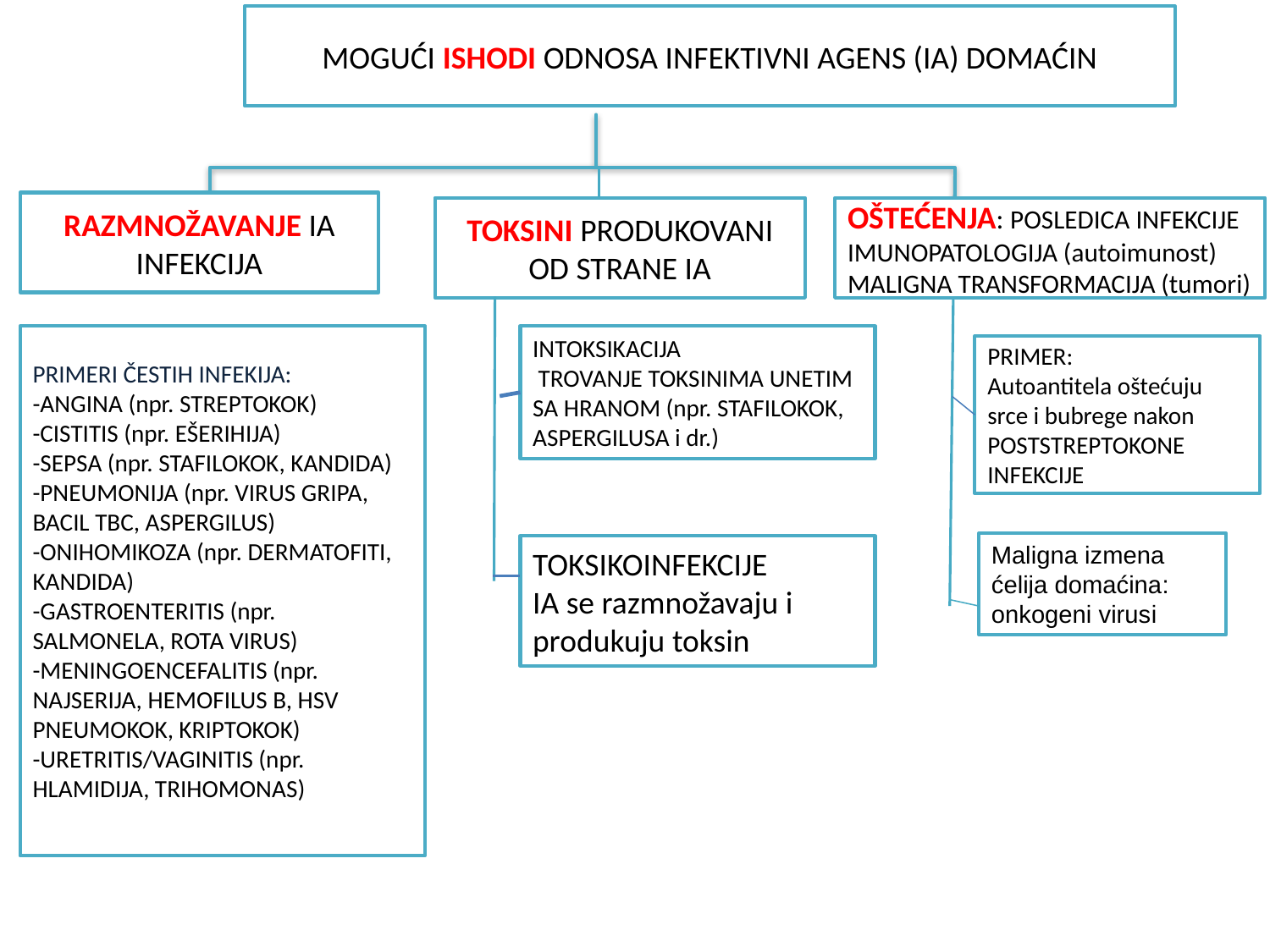

MOGUĆI ISHODI ODNOSA INFEKTIVNI AGENS (IA) DOMAĆIN
RAZMNOŽAVANJE IA INFEKCIJA
TOKSINI PRODUKOVANI OD STRANE IA
OŠTEĆENJA: POSLEDICA INFEKCIJE  IMUNOPATOLOGIJA (autoimunost)
MALIGNA TRANSFORMACIJA (tumori)

PRIMERI ČESTIH INFEKIJA:
-ANGINA (npr. STREPTOKOK)
-CISTITIS (npr. EŠERIHIJA)
-SEPSA (npr. STAFILOKOK, KANDIDA)
-PNEUMONIJA (npr. VIRUS GRIPA, BACIL TBC, ASPERGILUS)
-ONIHOMIKOZA (npr. DERMATOFITI, KANDIDA)
-GASTROENTERITIS (npr. SALMONELA, ROTA VIRUS)
-MENINGOENCEFALITIS (npr. NAJSERIJA, HEMOFILUS B, HSV PNEUMOKOK, KRIPTOKOK)
-URETRITIS/VAGINITIS (npr. HLAMIDIJA, TRIHOMONAS)

INTOKSIKACIJA
 TROVANJE TOKSINIMA UNETIM SA HRANOM (npr. STAFILOKOK, ASPERGILUSA i dr.)
PRIMER:
Autoantitela oštećuju  srce i bubrege nakon   POSTSTREPTOKONE INFEKCIJE
Maligna izmena ćelija domaćina: onkogeni virusi

TOKSIKOINFEKCIJE
IA se razmnožavaju i produkuju toksin